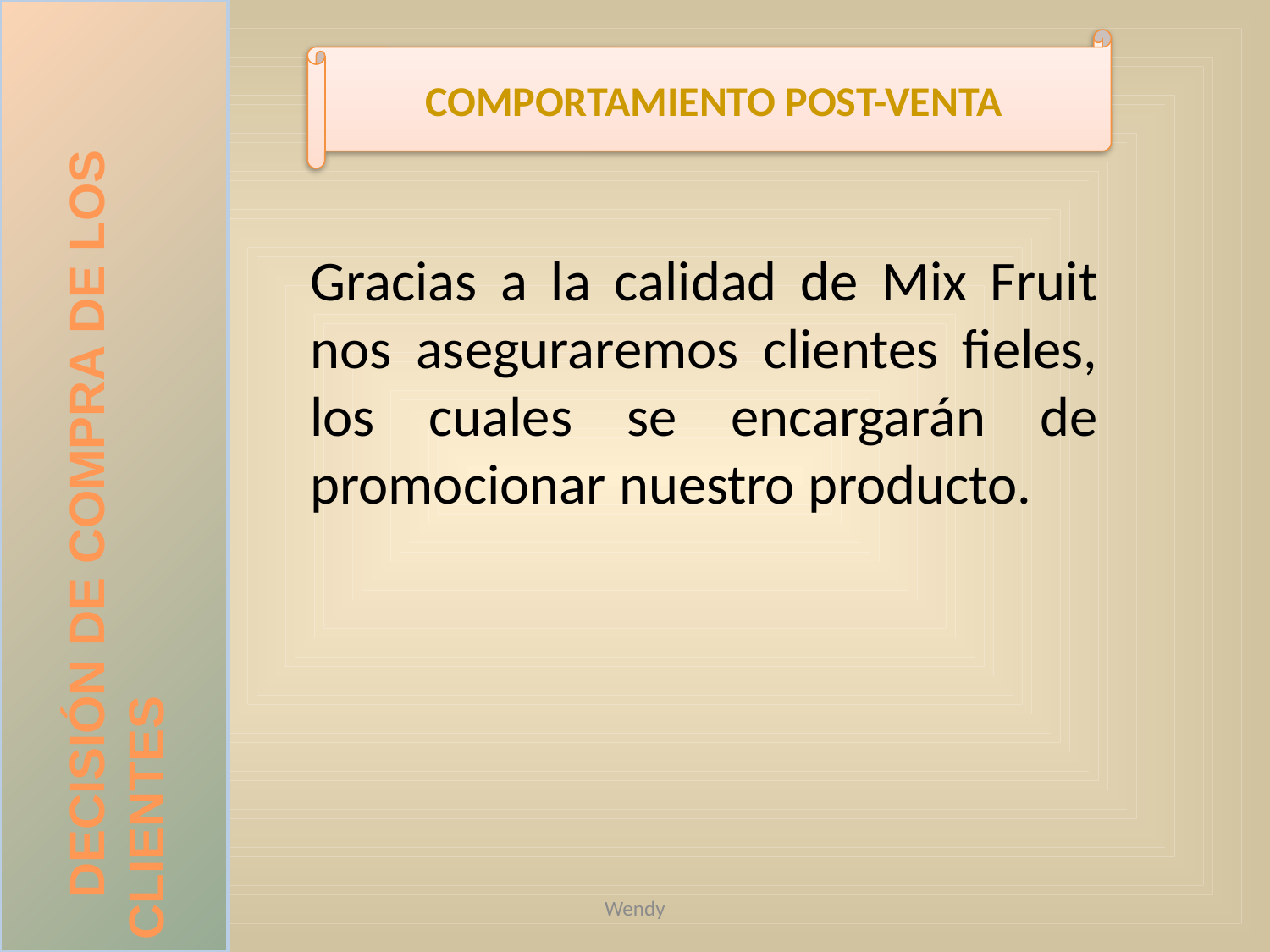

DECISIÓN DE COMPRA DE LOS CLIENTES
COMPORTAMIENTO POST-VENTA
Gracias a la calidad de Mix Fruit nos aseguraremos clientes fieles, los cuales se encargarán de promocionar nuestro producto.

Wendy